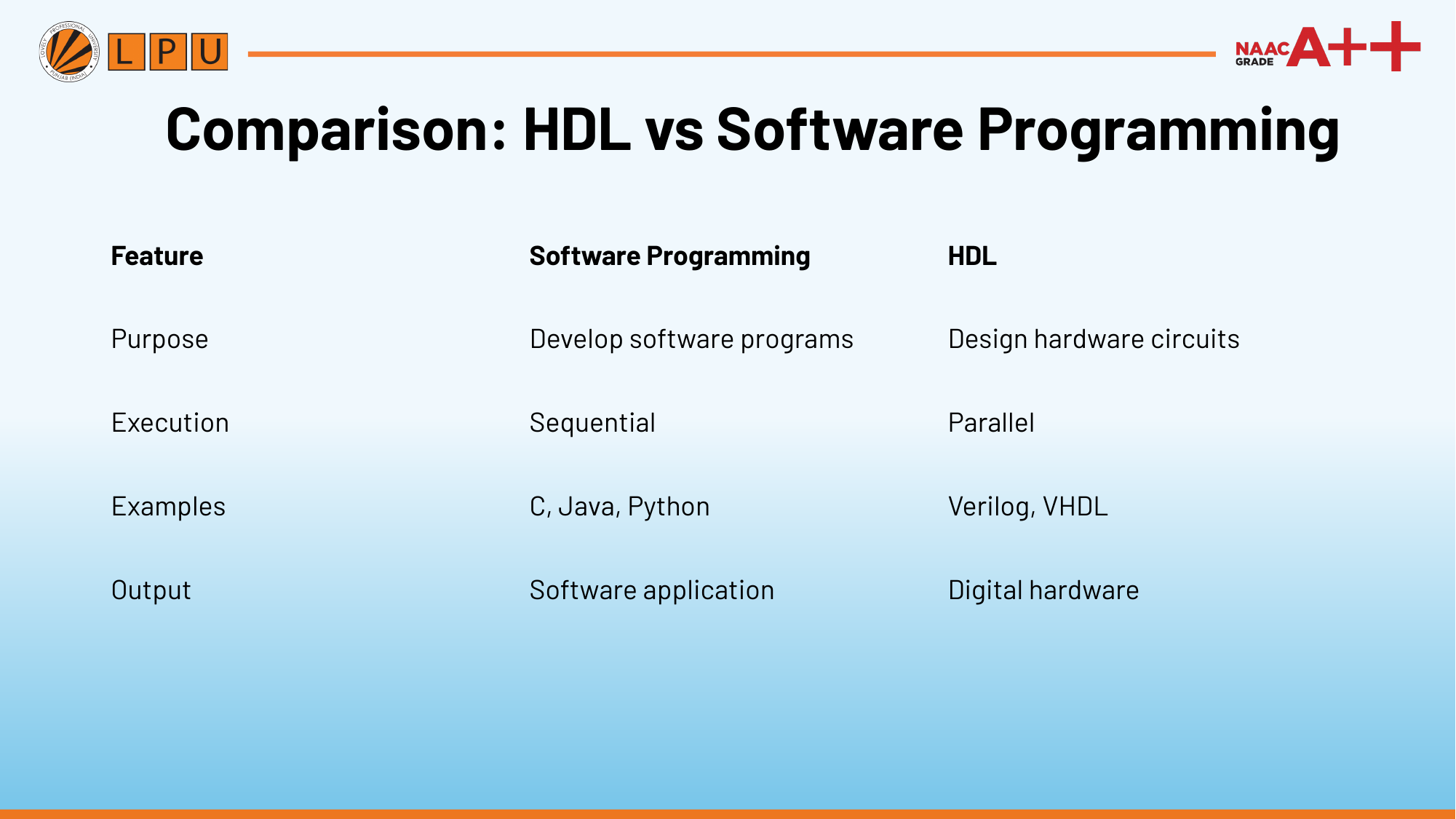

Comparison: HDL vs Software Programming
| Feature | Software Programming | HDL |
| --- | --- | --- |
| Purpose | Develop software programs | Design hardware circuits |
| Execution | Sequential | Parallel |
| Examples | C, Java, Python | Verilog, VHDL |
| Output | Software application | Digital hardware |